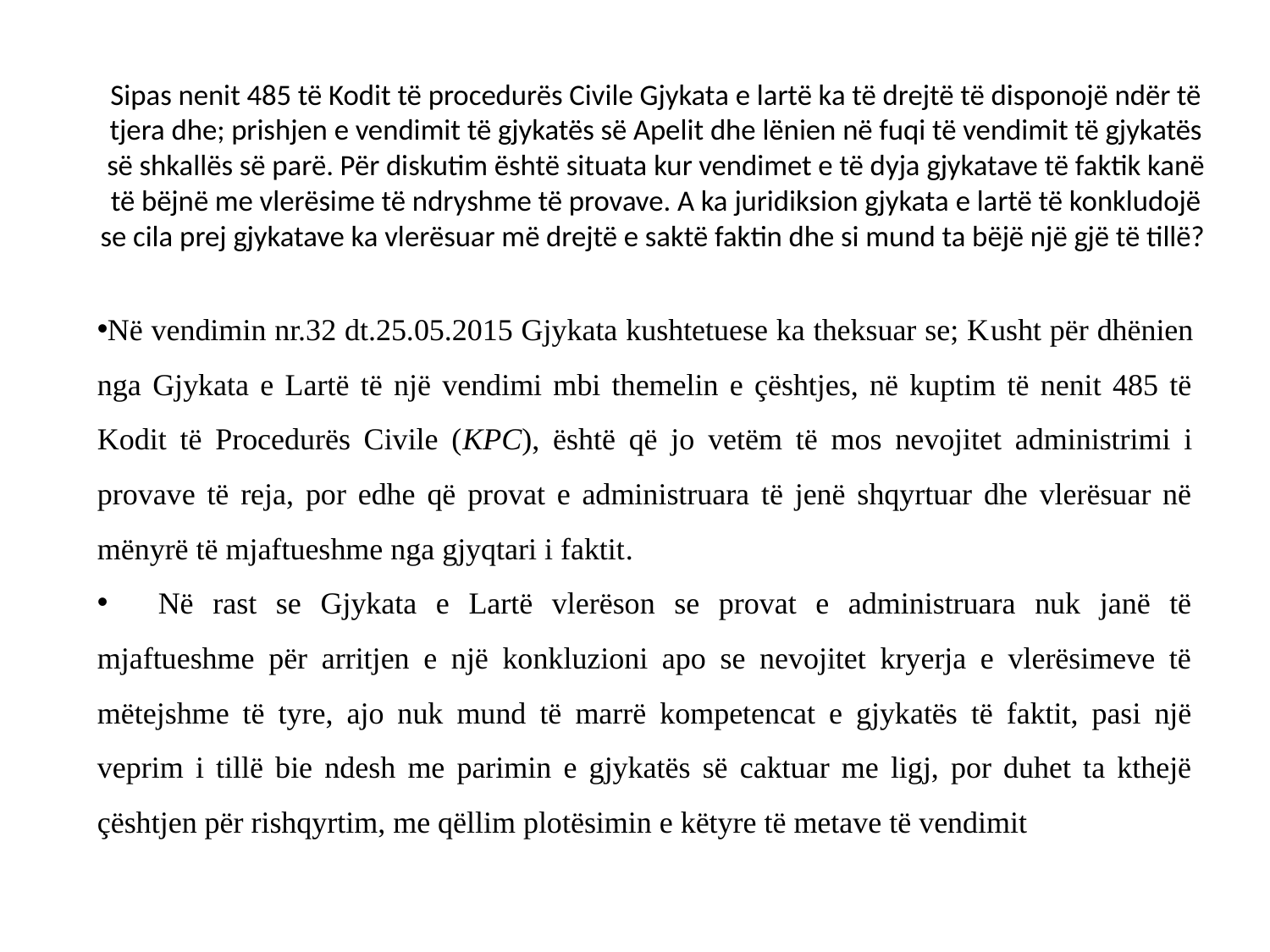

# Sipas nenit 485 të Kodit të procedurës Civile Gjykata e lartë ka të drejtë të disponojë ndër të tjera dhe; prishjen e vendimit të gjykatës së Apelit dhe lënien në fuqi të vendimit të gjykatës së shkallës së parë. Për diskutim është situata kur vendimet e të dyja gjykatave të faktik kanë të bëjnë me vlerësime të ndryshme të provave. A ka juridiksion gjykata e lartë të konkludojë se cila prej gjykatave ka vlerësuar më drejtë e saktë faktin dhe si mund ta bëjë një gjë të tillë?
Në vendimin nr.32 dt.25.05.2015 Gjykata kushtetuese ka theksuar se; Kusht për dhënien nga Gjykata e Lartë të një vendimi mbi themelin e çështjes, në kuptim të nenit 485 të Kodit të Procedurës Civile (KPC), është që jo vetëm të mos nevojitet administrimi i provave të reja, por edhe që provat e administruara të jenë shqyrtuar dhe vlerësuar në mënyrë të mjaftueshme nga gjyqtari i faktit.
	Në rast se Gjykata e Lartë vlerëson se provat e administruara nuk janë të mjaftueshme për arritjen e një konkluzioni apo se nevojitet kryerja e vlerësimeve të mëtejshme të tyre, ajo nuk mund të marrë kompetencat e gjykatës të faktit, pasi një veprim i tillë bie ndesh me parimin e gjykatës së caktuar me ligj, por duhet ta kthejë çështjen për rishqyrtim, me qëllim plotësimin e këtyre të metave të vendimit